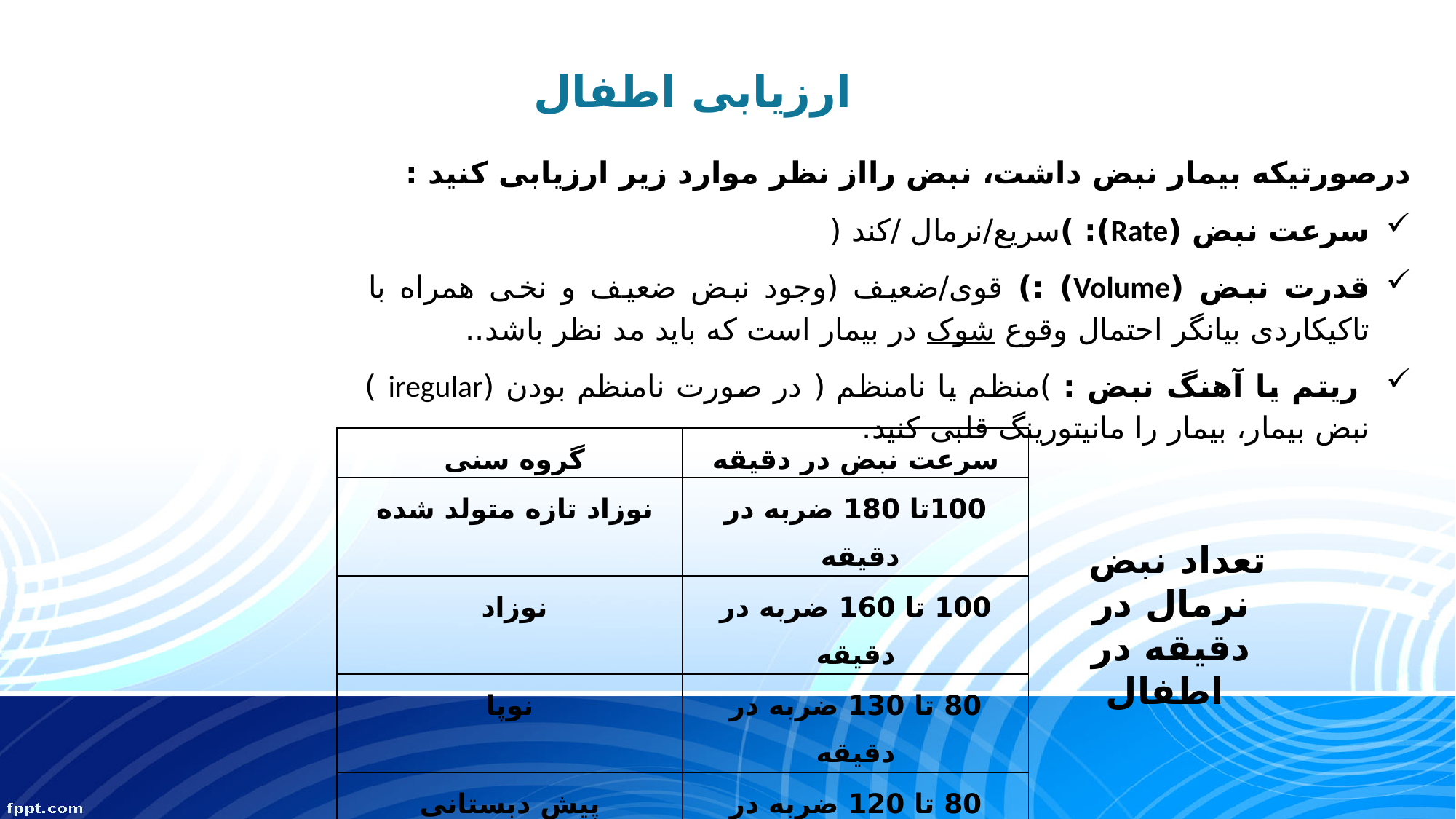

# ارزیابی اطفال
درصورتیکه بیمار نبض داشت، نبض رااز نظر موارد زیر ارزیابی کنید :
سرعت نبض (Rate): )سریع/نرمال /کند (
قدرت نبض (Volume) :) قوی/ضعیف (وجود نبض ضعیف و نخی همراه با تاکیکاردی بیانگر احتمال وقوع شوک در بیمار است که باید مد نظر باشد..
 ریتم یا آهنگ نبض : )منظم یا نامنظم ( در صورت نامنظم بودن (iregular ) نبض بیمار، بیمار را مانیتورینگ قلبی کنید.

| گروه سنی | سرعت نبض در دقیقه |
| --- | --- |
| نوزاد تازه متولد شده | 100تا 180 ضربه در دقیقه |
| نوزاد | 100 تا 160 ضربه در دقیقه |
| نوپا | 80 تا 130 ضربه در دقیقه |
| پیش دبستانی | 80 تا 120 ضربه در دقیقه |
| سن مدرسه | 70 تا 110 ضربه در دقیقه |
| نوجوان | 60 تا 105 ضربه در دقیقه |
 تعداد نبض نرمال در دقیقه در اطفال